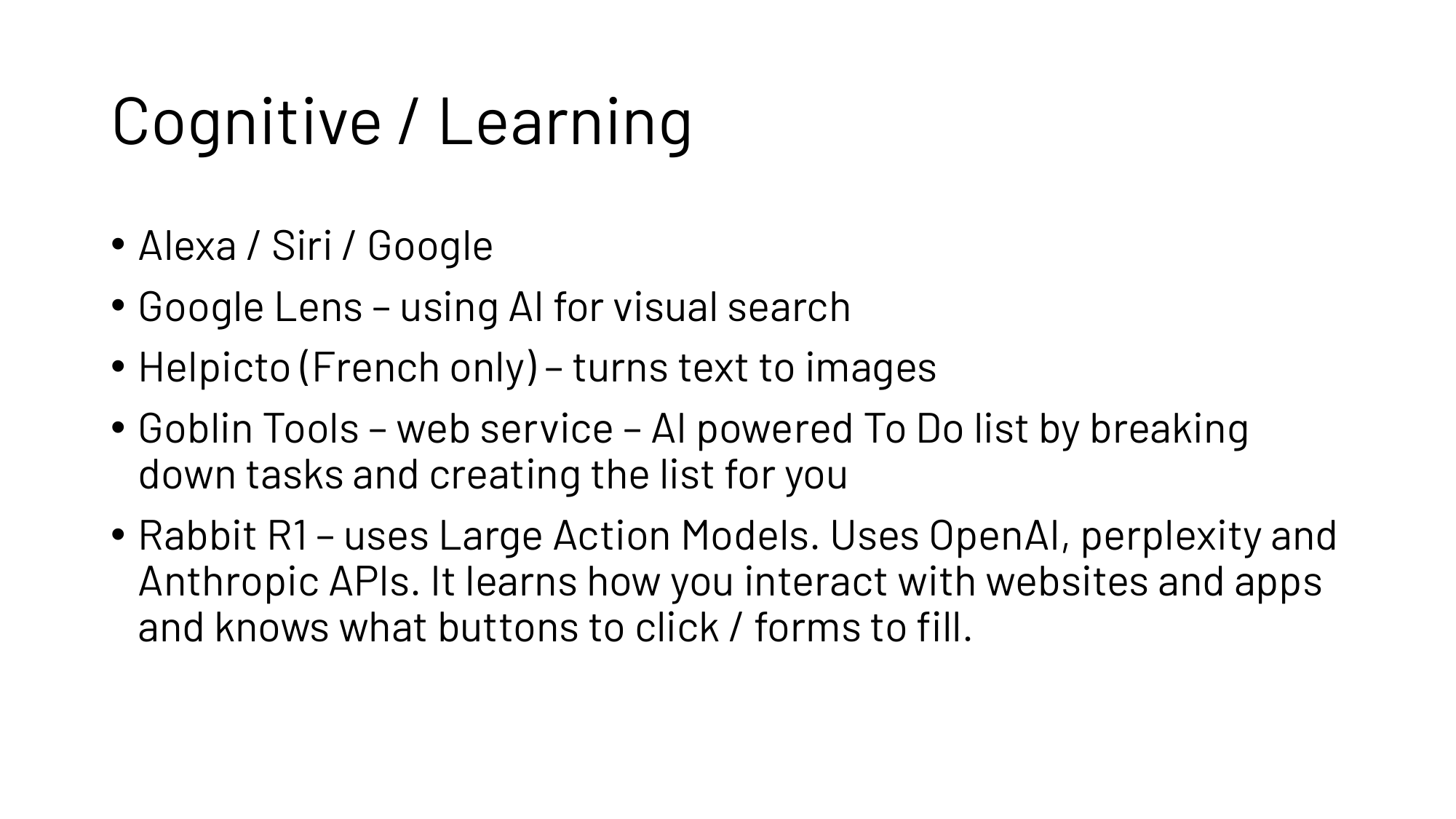

# Cognitive / Learning
Alexa / Siri / Google
Google Lens – using AI for visual search
Helpicto (French only) – turns text to images
Goblin Tools – web service – AI powered To Do list by breaking down tasks and creating the list for you
Rabbit R1 – uses Large Action Models. Uses OpenAI, perplexity and Anthropic APIs. It learns how you interact with websites and apps and knows what buttons to click / forms to fill.